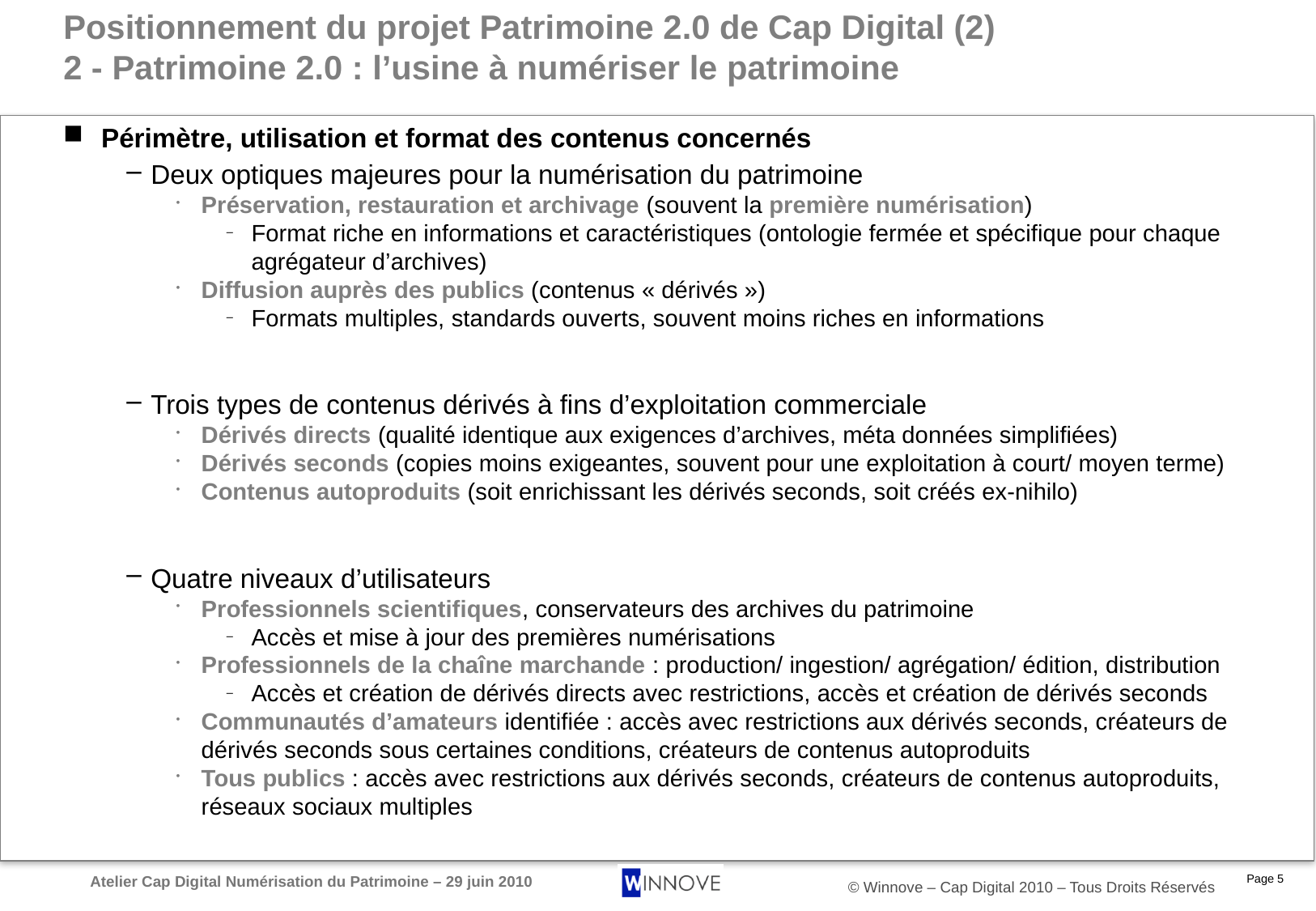

# Positionnement du projet Patrimoine 2.0 de Cap Digital (2) 2 - Patrimoine 2.0 : l’usine à numériser le patrimoine
Périmètre, utilisation et format des contenus concernés
Deux optiques majeures pour la numérisation du patrimoine
Préservation, restauration et archivage (souvent la première numérisation)
Format riche en informations et caractéristiques (ontologie fermée et spécifique pour chaque agrégateur d’archives)
Diffusion auprès des publics (contenus « dérivés »)
Formats multiples, standards ouverts, souvent moins riches en informations

Trois types de contenus dérivés à fins d’exploitation commerciale
Dérivés directs (qualité identique aux exigences d’archives, méta données simplifiées)
Dérivés seconds (copies moins exigeantes, souvent pour une exploitation à court/ moyen terme)
Contenus autoproduits (soit enrichissant les dérivés seconds, soit créés ex-nihilo)

Quatre niveaux d’utilisateurs
Professionnels scientifiques, conservateurs des archives du patrimoine
Accès et mise à jour des premières numérisations
Professionnels de la chaîne marchande : production/ ingestion/ agrégation/ édition, distribution
Accès et création de dérivés directs avec restrictions, accès et création de dérivés seconds
Communautés d’amateurs identifiée : accès avec restrictions aux dérivés seconds, créateurs de dérivés seconds sous certaines conditions, créateurs de contenus autoproduits
Tous publics : accès avec restrictions aux dérivés seconds, créateurs de contenus autoproduits, réseaux sociaux multiples